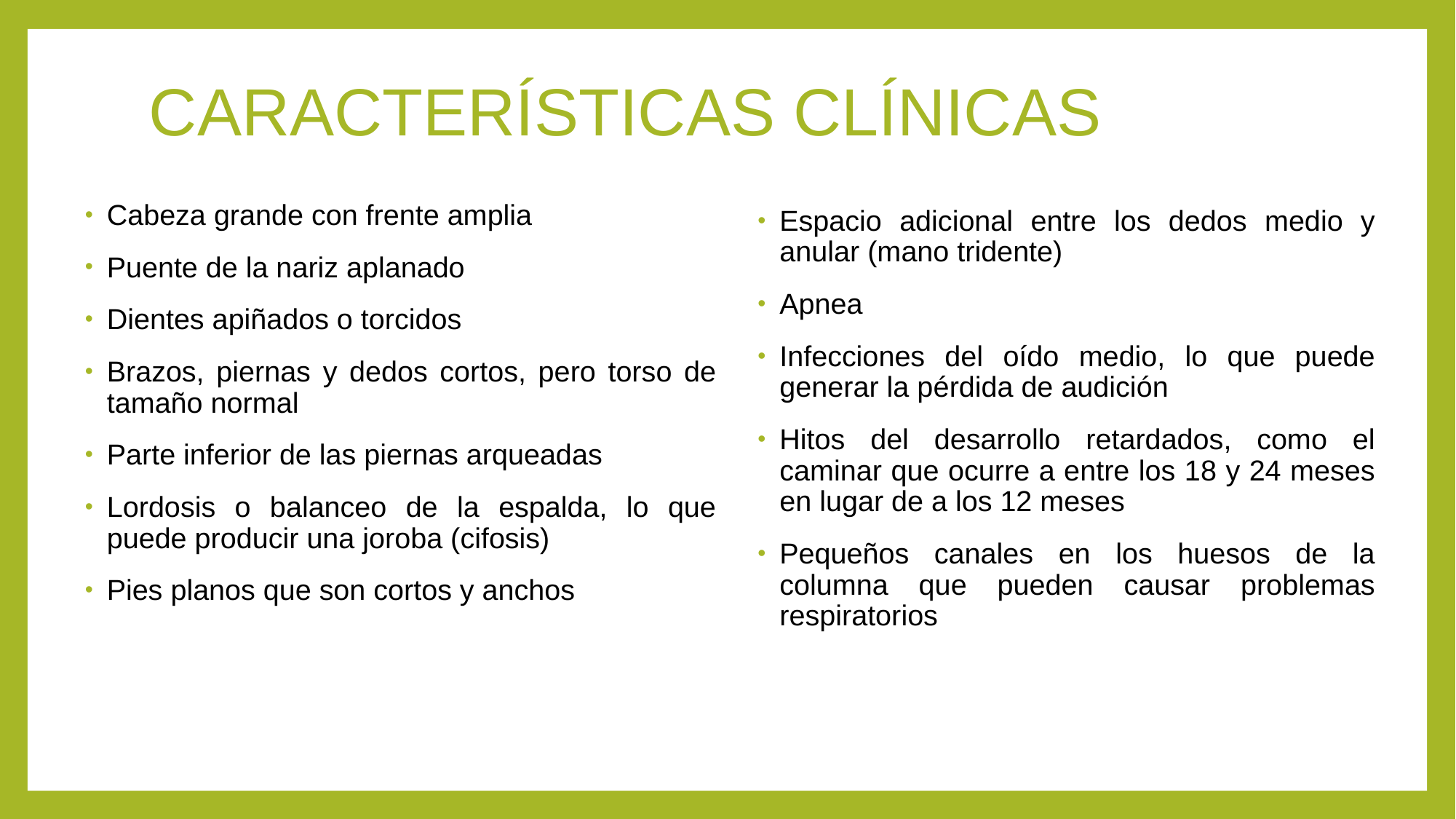

# CARACTERÍSTICAS CLÍNICAS

Espacio adicional entre los dedos medio y anular (mano tridente)
Apnea
Infecciones del oído medio, lo que puede generar la pérdida de audición
Hitos del desarrollo retardados, como el caminar que ocurre a entre los 18 y 24 meses en lugar de a los 12 meses
Pequeños canales en los huesos de la columna que pueden causar problemas respiratorios

Cabeza grande con frente amplia
Puente de la nariz aplanado
Dientes apiñados o torcidos
Brazos, piernas y dedos cortos, pero torso de tamaño normal
Parte inferior de las piernas arqueadas
Lordosis o balanceo de la espalda, lo que puede producir una joroba (cifosis)
Pies planos que son cortos y anchos